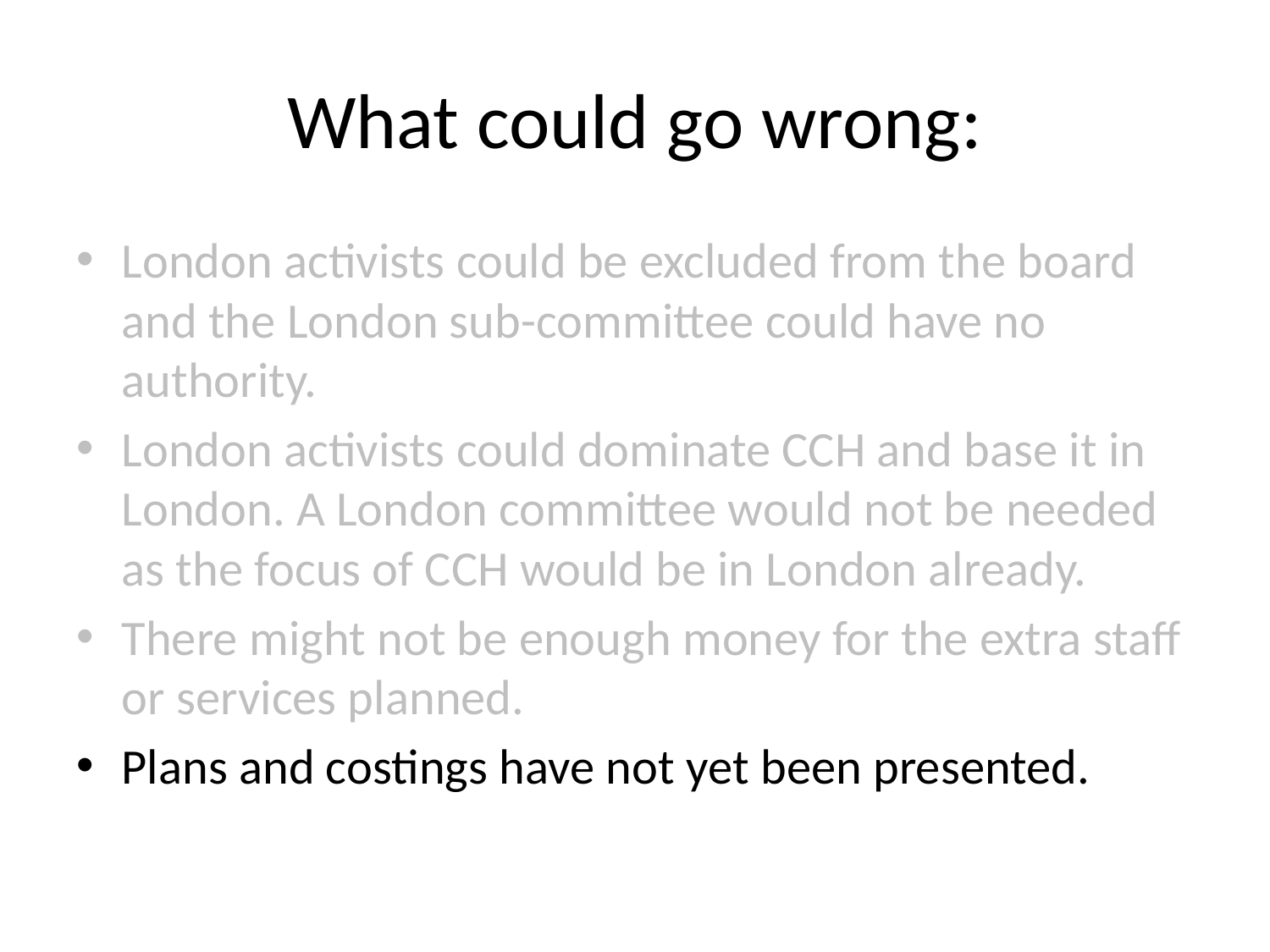

# What could go wrong:
London activists could be excluded from the board and the London sub-committee could have no authority.
London activists could dominate CCH and base it in London. A London committee would not be needed as the focus of CCH would be in London already.
There might not be enough money for the extra staff or services planned.
Plans and costings have not yet been presented.